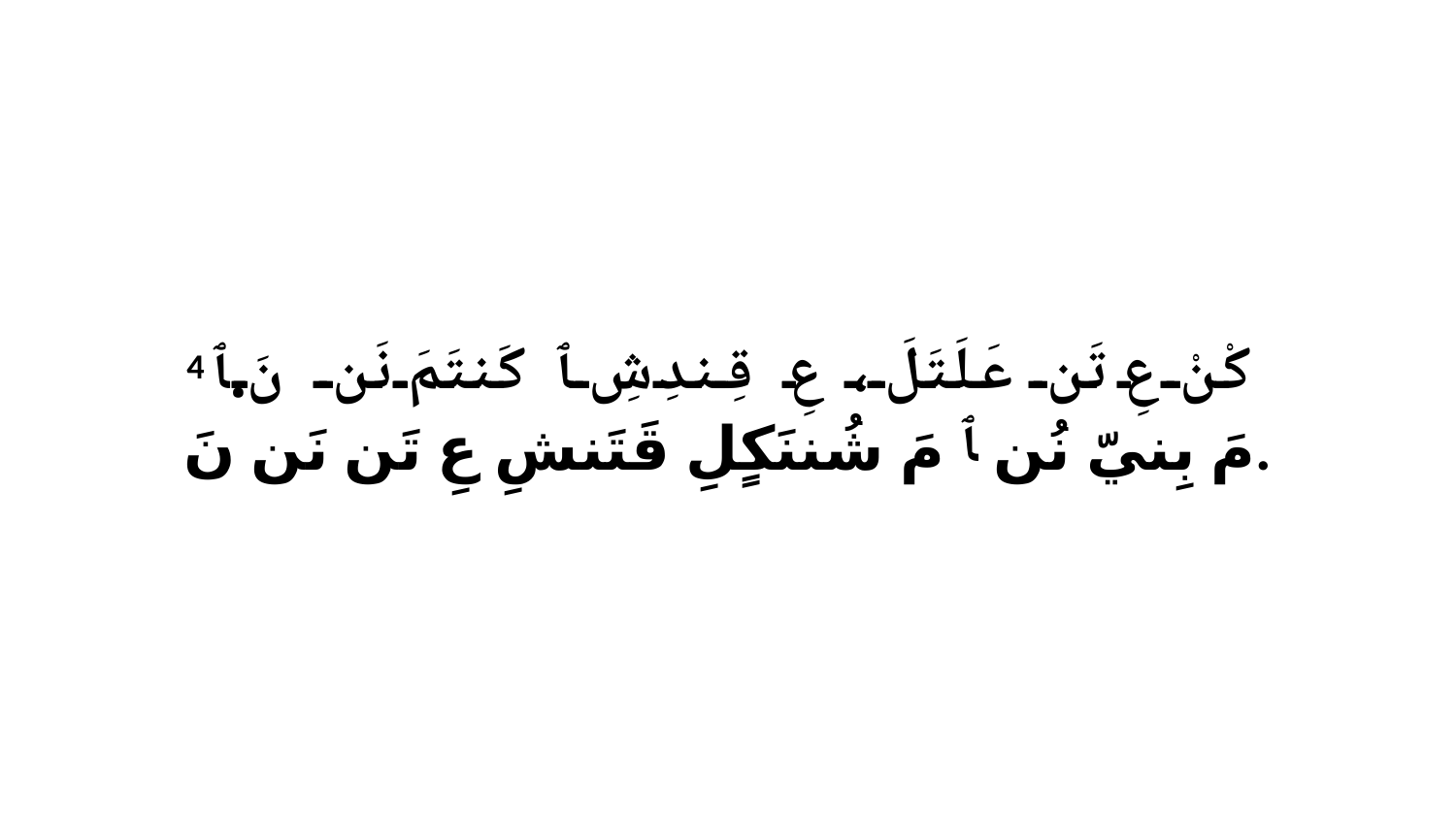

4 كْنْ عِ تَن عَلَتَلَ، عِ قِندِشِ ﭑ كَنتَمَ نَن نَ.ﭑ مَ بِنيّ نُن ﭑ مَ شُننَكٍلِ قَتَنشِ عِ تَن نَن نَ.